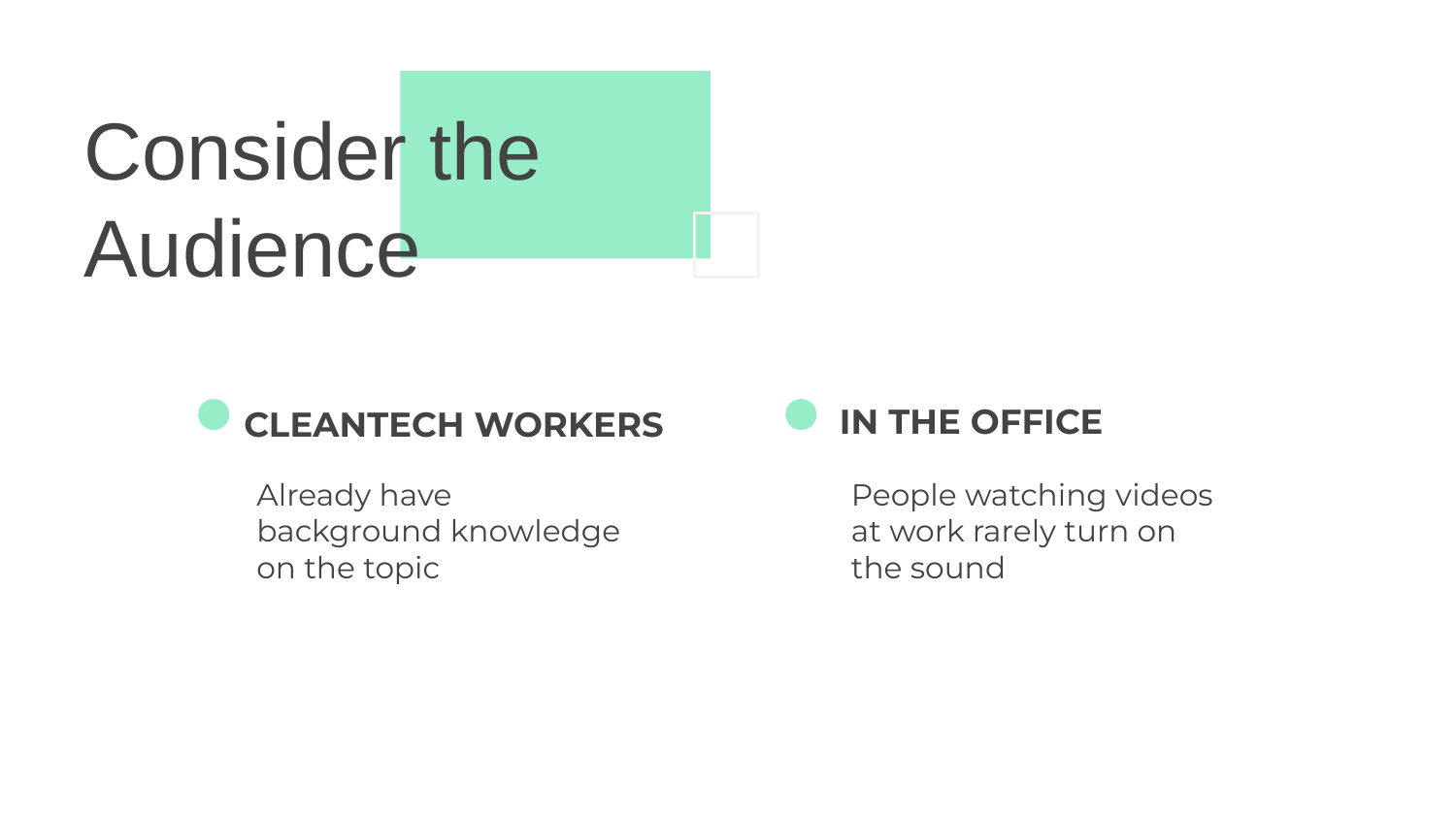

# Consider the Audience
IN THE OFFICE
CLEANTECH WORKERS

People watching videos at work rarely turn on the sound
Already have background knowledge on the topic